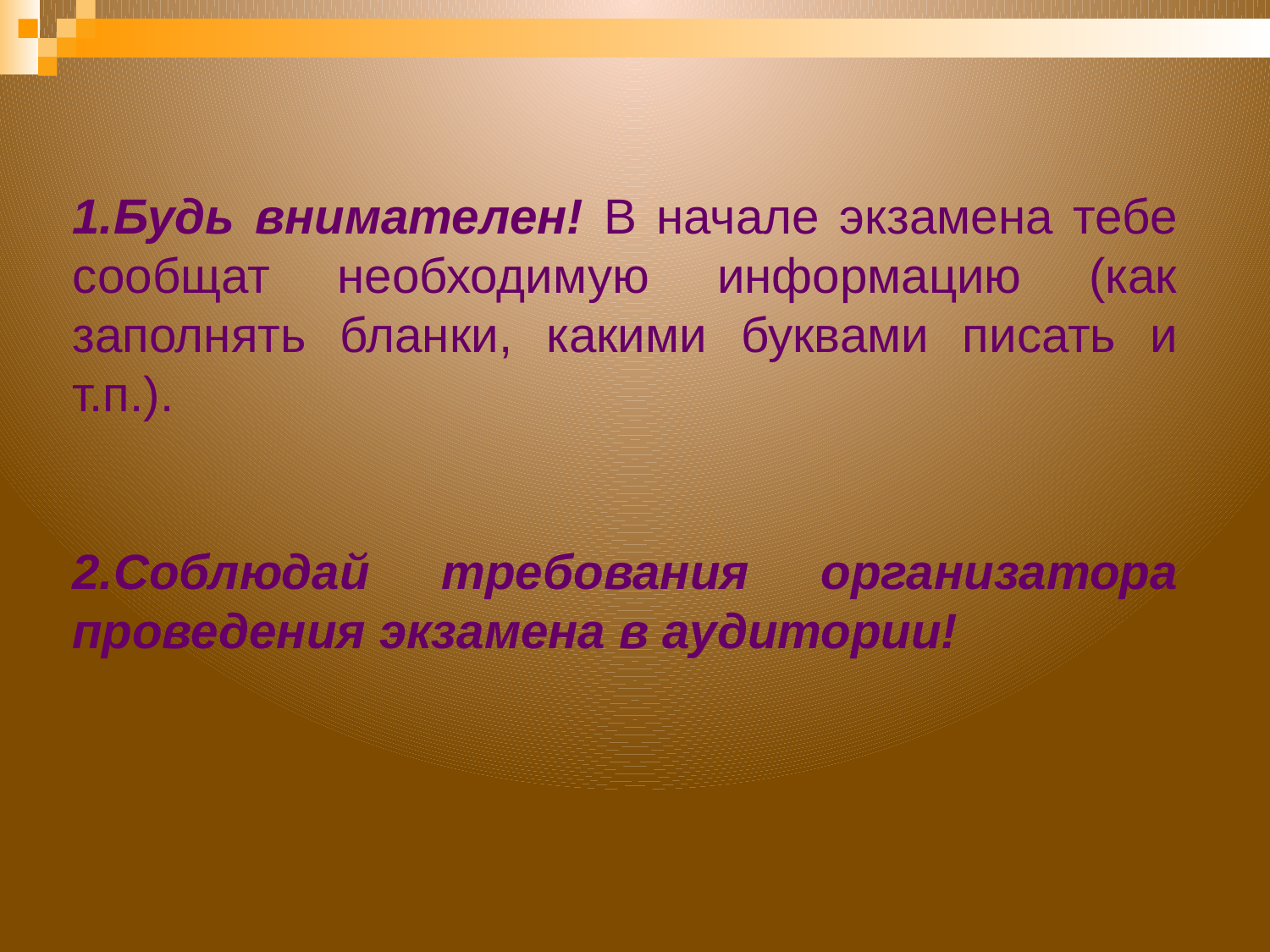

1.Будь внимателен! В начале экзамена тебе сообщат необходимую информацию (как заполнять бланки, какими буквами писать и т.п.).

2.Соблюдай требования организатора проведения экзамена в аудитории!